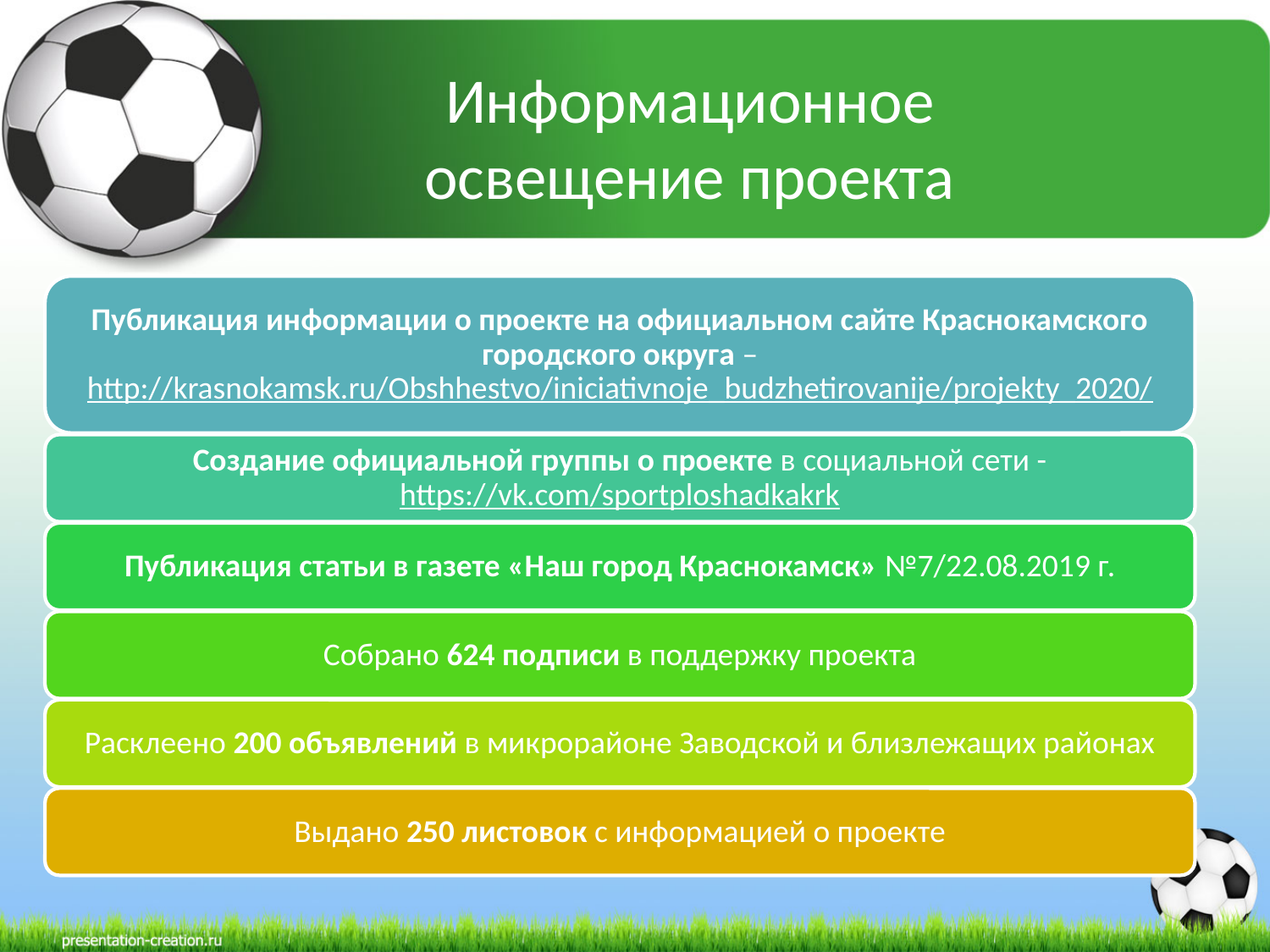

# Информационное освещение проекта
Публикация информации о проекте на официальном сайте Краснокамского городского округа – http://krasnokamsk.ru/Obshhestvo/iniciativnoje_budzhetirovanije/projekty_2020/
Создание официальной группы о проекте в социальной сети - https://vk.com/sportploshadkakrk
Публикация статьи в газете «Наш город Краснокамск» №7/22.08.2019 г.
Собрано 624 подписи в поддержку проекта
Расклеено 200 объявлений в микрорайоне Заводской и близлежащих районах
Выдано 250 листовок с информацией о проекте